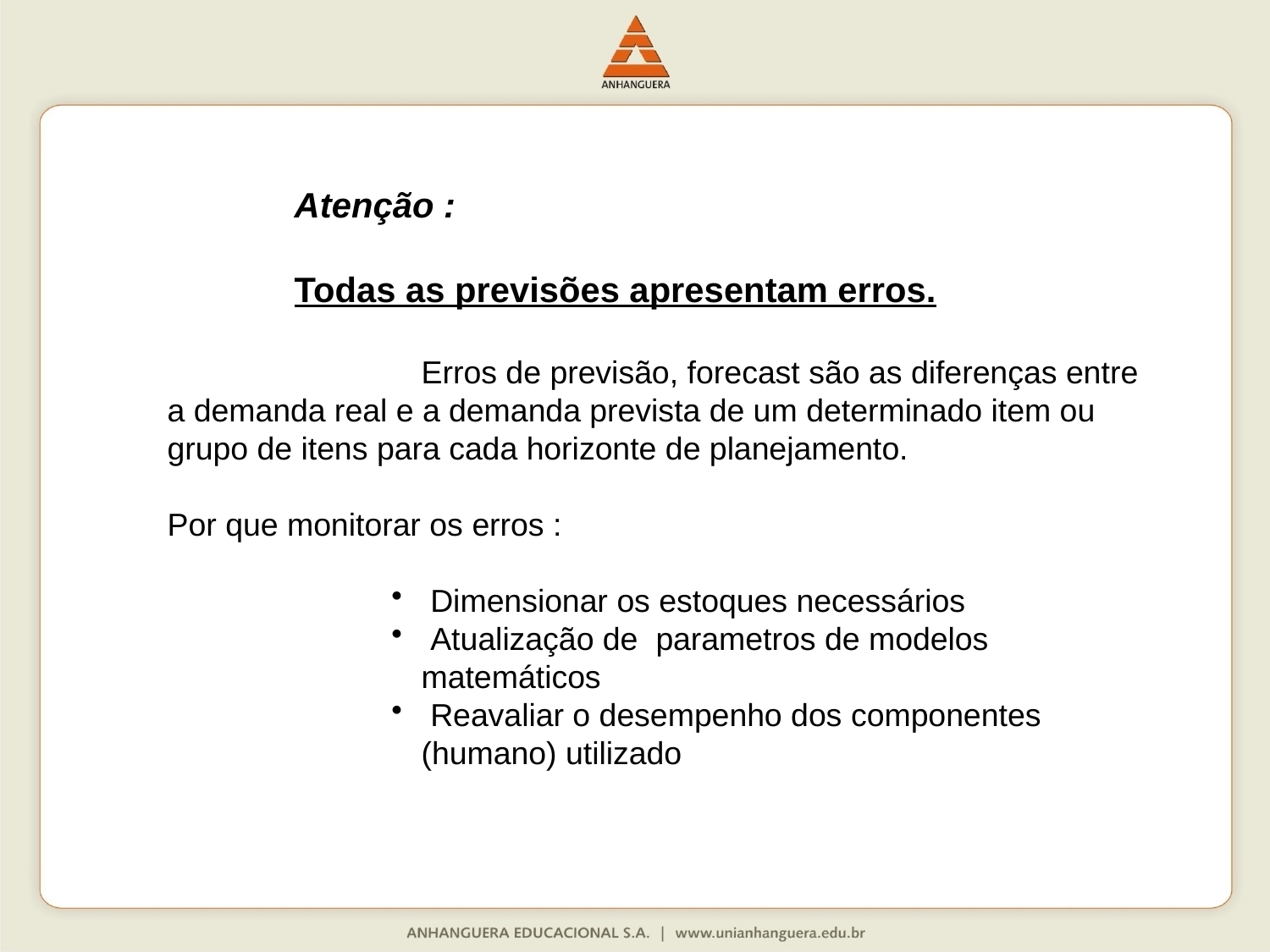

Atenção :

	Todas as previsões apresentam erros.

		Erros de previsão, forecast são as diferenças entre a demanda real e a demanda prevista de um determinado item ou grupo de itens para cada horizonte de planejamento.

Por que monitorar os erros :

 Dimensionar os estoques necessários
 Atualização de  parametros de modelos matemáticos
 Reavaliar o desempenho dos componentes (humano) utilizado